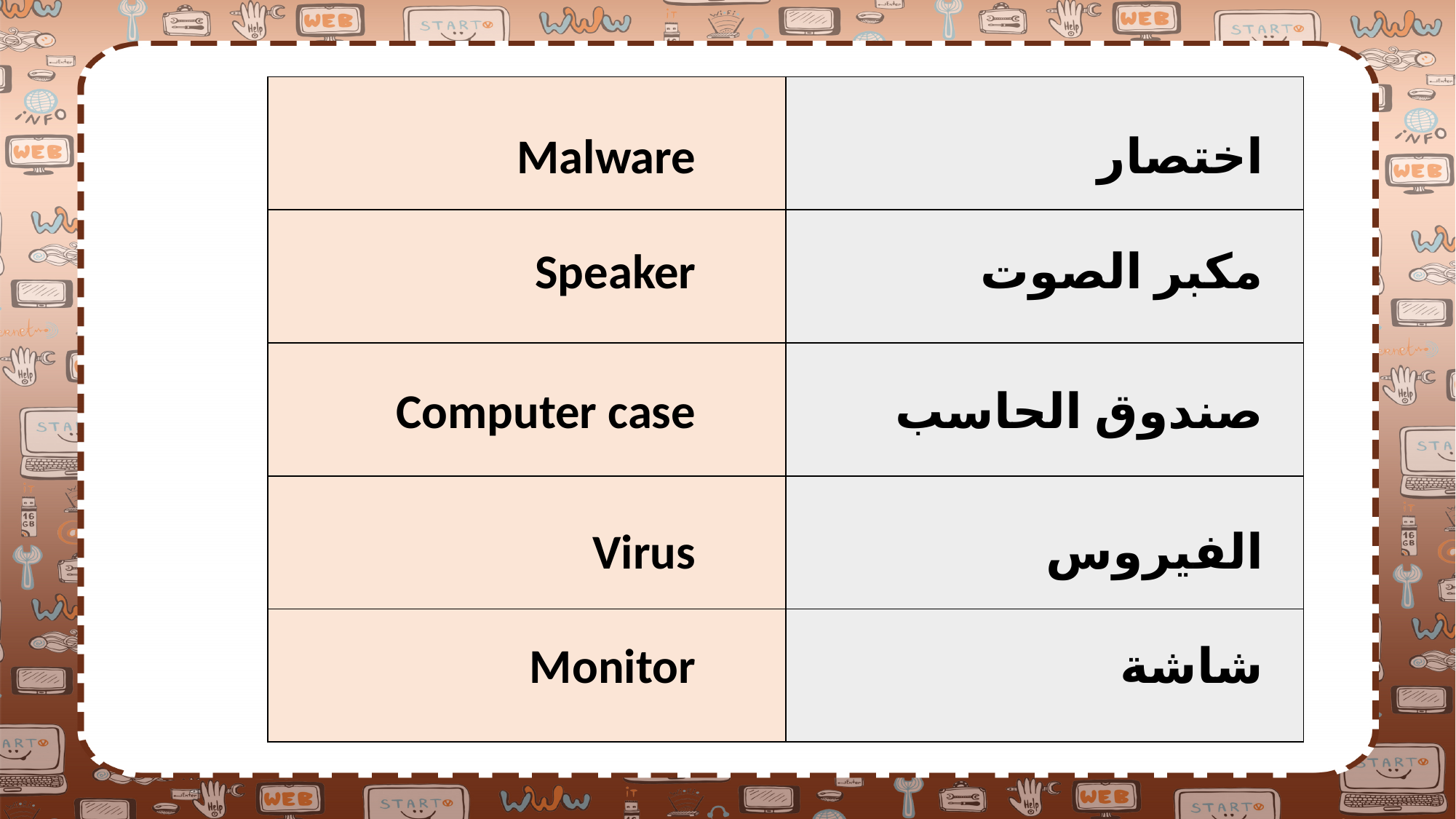

|  |  |
| --- | --- |
|  |  |
|  |  |
|  |  |
|  |  |
Malware
اختصار
Speaker
مكبر الصوت
Computer case
صندوق الحاسب
Virus
الفيروس
Monitor
شاشة